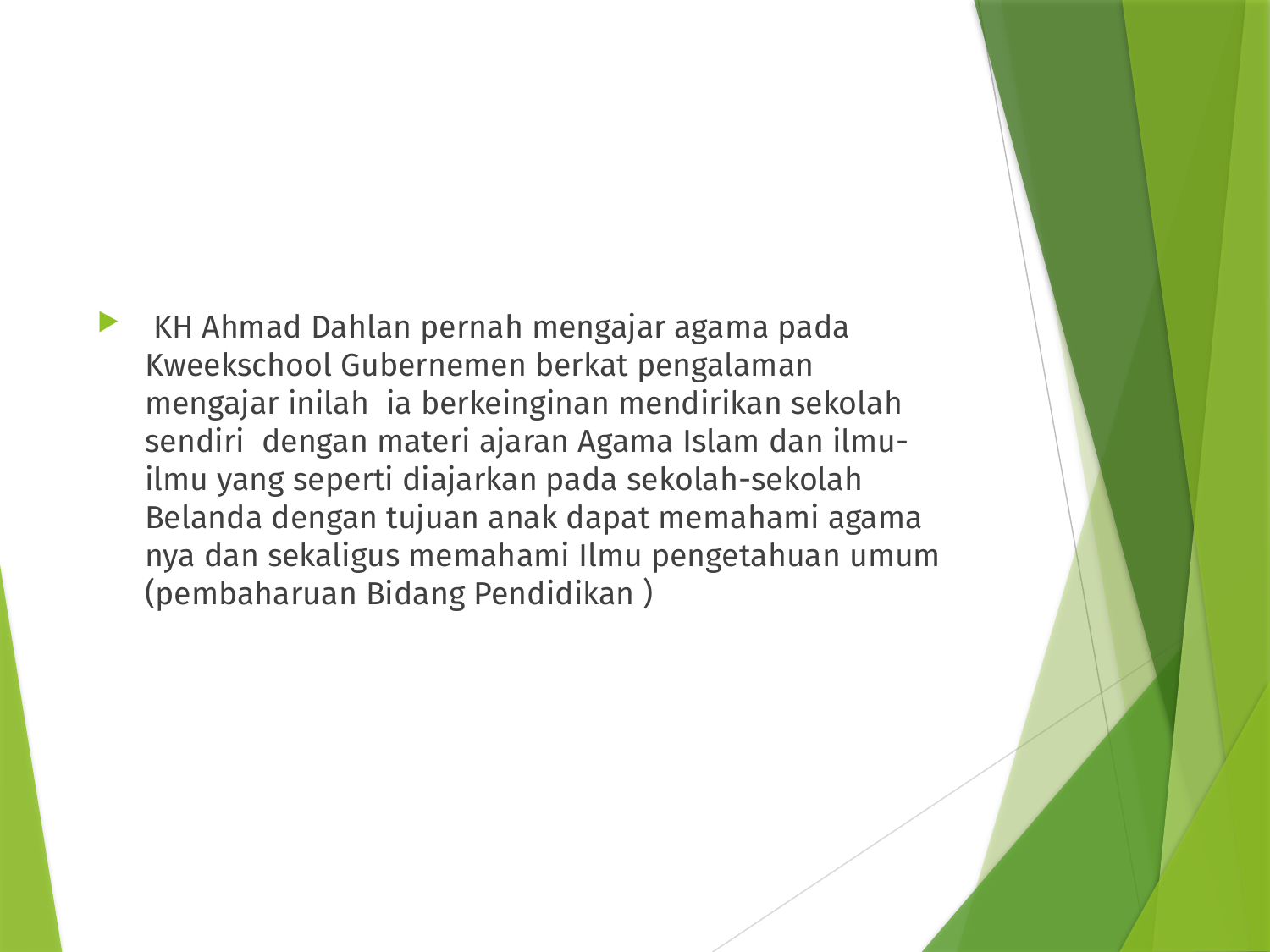

#
 KH Ahmad Dahlan pernah mengajar agama pada Kweekschool Gubernemen berkat pengalaman mengajar inilah  ia berkeinginan mendirikan sekolah sendiri  dengan materi ajaran Agama Islam dan ilmu-ilmu yang seperti diajarkan pada sekolah-sekolah Belanda dengan tujuan anak dapat memahami agama nya dan sekaligus memahami Ilmu pengetahuan umum (pembaharuan Bidang Pendidikan )